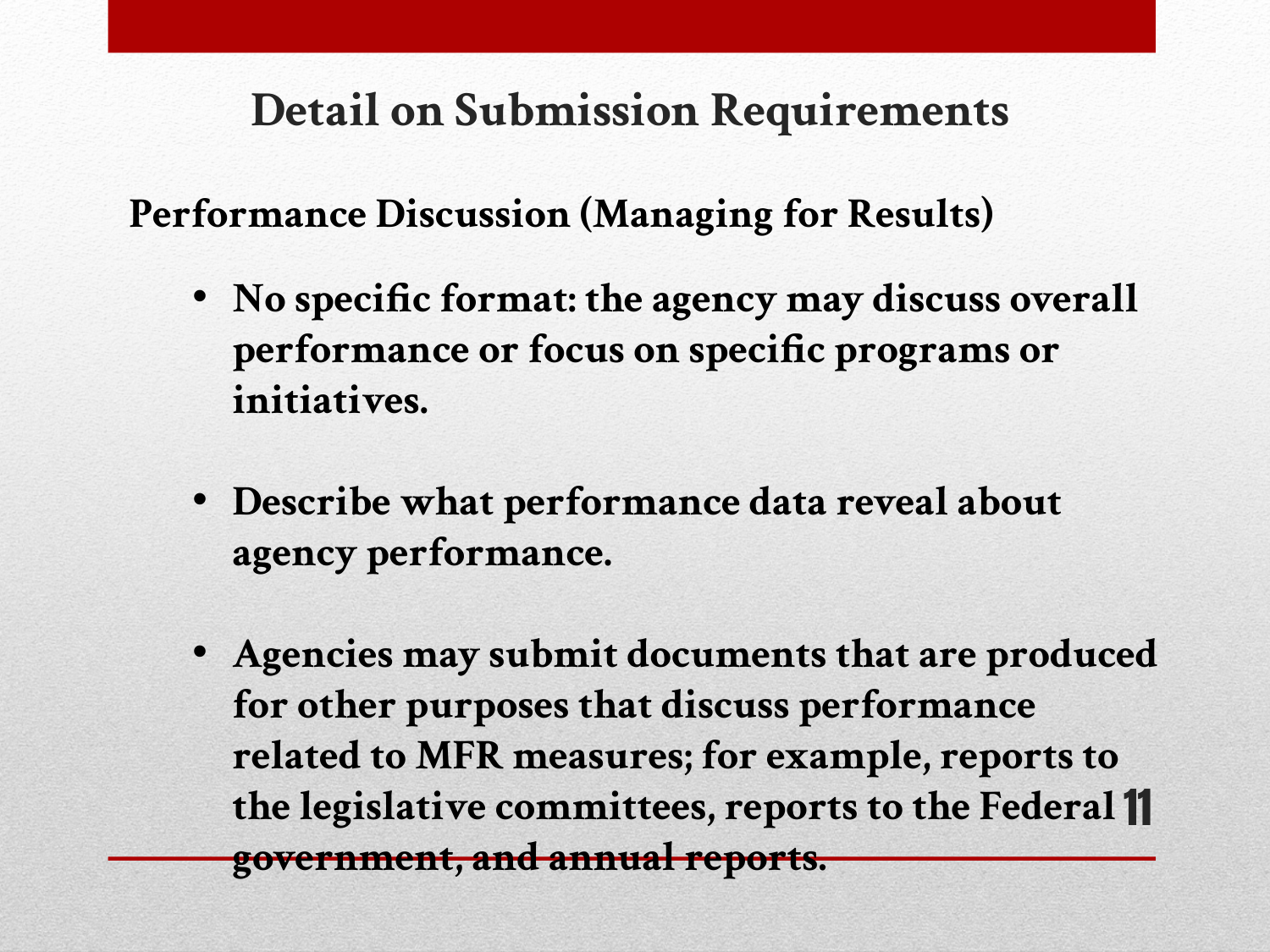

# Detail on Submission Requirements
Performance Discussion (Managing for Results)
No specific format: the agency may discuss overall performance or focus on specific programs or initiatives.
Describe what performance data reveal about agency performance.
Agencies may submit documents that are produced for other purposes that discuss performance related to MFR measures; for example, reports to the legislative committees, reports to the Federal government, and annual reports.

11